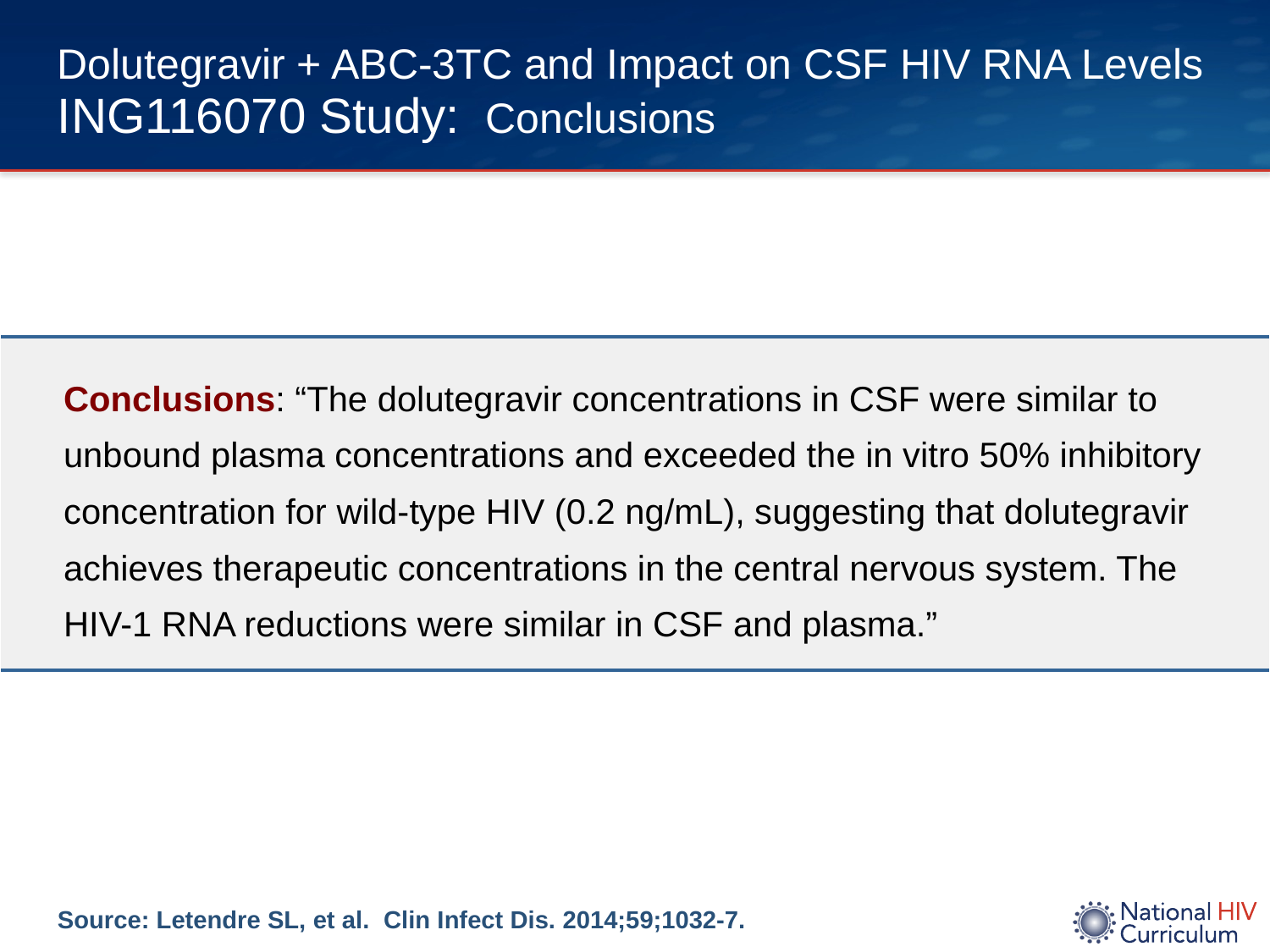

# Dolutegravir + ABC-3TC and Impact on CSF HIV RNA Levels ING116070 Study:  Conclusions
| Conclusions: “The dolutegravir concentrations in CSF were similar to unbound plasma concentrations and exceeded the in vitro 50% inhibitory concentration for wild-type HIV (0.2 ng/mL), suggesting that dolutegravir achieves therapeutic concentrations in the central nervous system. The HIV-1 RNA reductions were similar in CSF and plasma.” |
| --- |
Source: Letendre SL, et al.  Clin Infect Dis. 2014;59;1032-7.